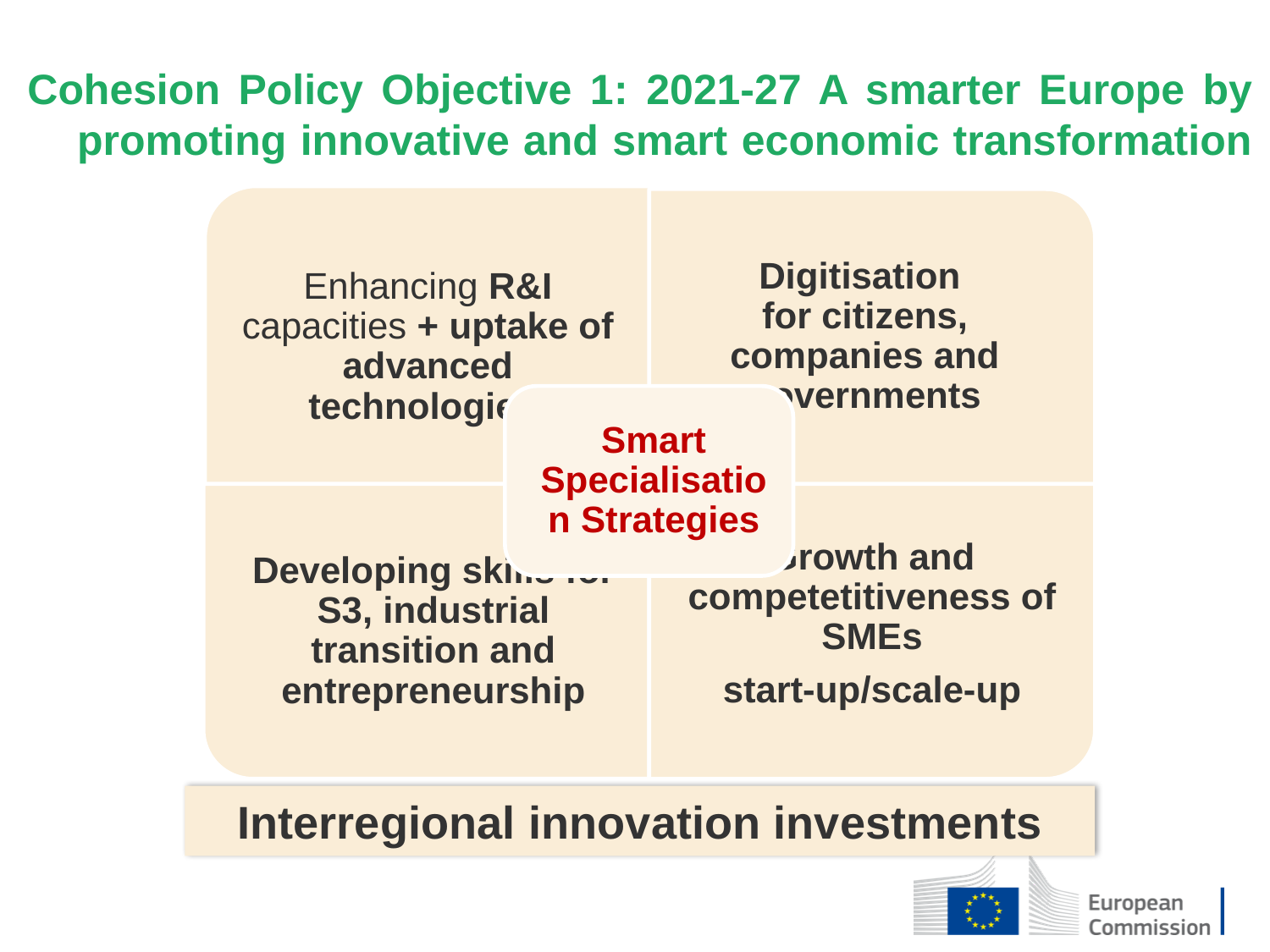

Cohesion Policy Objective 1: 2021-27 A smarter Europe by promoting innovative and smart economic transformation
Enhancing R&I capacities + uptake of advanced technologies
Digitisation
for citizens, companies and governments
Developing skills for S3, industrial transition and entrepreneurship
Growth and competetitiveness of SMEs
start-up/scale-up
Smart Specialisation Strategies
Interregional innovation investments